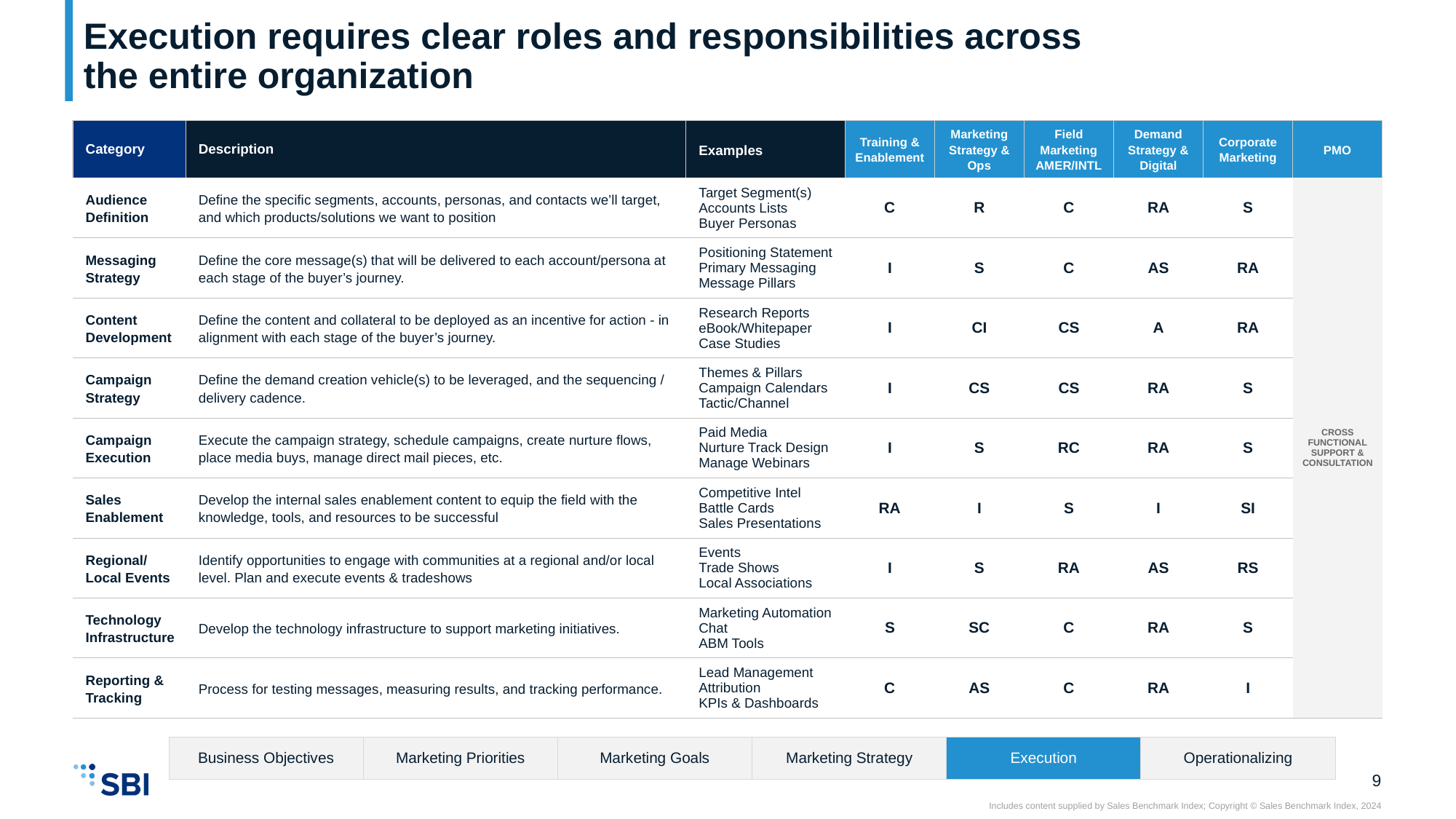

# Execution requires clear roles and responsibilities across the entire organization
| Category | Description | Examples | Training & Enablement | Marketing Strategy & Ops | Field Marketing AMER/INTL | Demand Strategy & Digital | Corporate Marketing | PMO |
| --- | --- | --- | --- | --- | --- | --- | --- | --- |
| Audience Definition | Define the specific segments, accounts, personas, and contacts we’ll target, and which products/solutions we want to position | Target Segment(s) Accounts Lists Buyer Personas | C | R | C | RA | S | CROSS FUNCTIONAL SUPPORT & CONSULTATION |
| Messaging Strategy | Define the core message(s) that will be delivered to each account/persona at each stage of the buyer’s journey. | Positioning Statement Primary Messaging Message Pillars | I | S | C | AS | RA |  |
| Content Development | Define the content and collateral to be deployed as an incentive for action - in alignment with each stage of the buyer’s journey. | Research Reports eBook/Whitepaper Case Studies | I | CI | CS | A | RA |  |
| Campaign Strategy | Define the demand creation vehicle(s) to be leveraged, and the sequencing / delivery cadence. | Themes & Pillars Campaign Calendars Tactic/Channel | I | CS | CS | RA | S |  |
| Campaign Execution | Execute the campaign strategy, schedule campaigns, create nurture flows, place media buys, manage direct mail pieces, etc. | Paid Media Nurture Track Design Manage Webinars | I | S | RC | RA | S |  |
| Sales Enablement | Develop the internal sales enablement content to equip the field with the knowledge, tools, and resources to be successful | Competitive Intel Battle Cards Sales Presentations | RA | I | S | I | SI |  |
| Regional/Local Events | Identify opportunities to engage with communities at a regional and/or local level. Plan and execute events & tradeshows | Events Trade Shows Local Associations | I | S | RA | AS | RS |  |
| Technology Infrastructure | Develop the technology infrastructure to support marketing initiatives. | Marketing Automation Chat ABM Tools | S | SC | C | RA | S |  |
| Reporting & Tracking | Process for testing messages, measuring results, and tracking performance. | Lead Management Attribution KPIs & Dashboards | C | AS | C | RA | I |  |
| Business Objectives | Marketing Priorities | Marketing Goals | Marketing Strategy | Execution | Operationalizing |
| --- | --- | --- | --- | --- | --- |